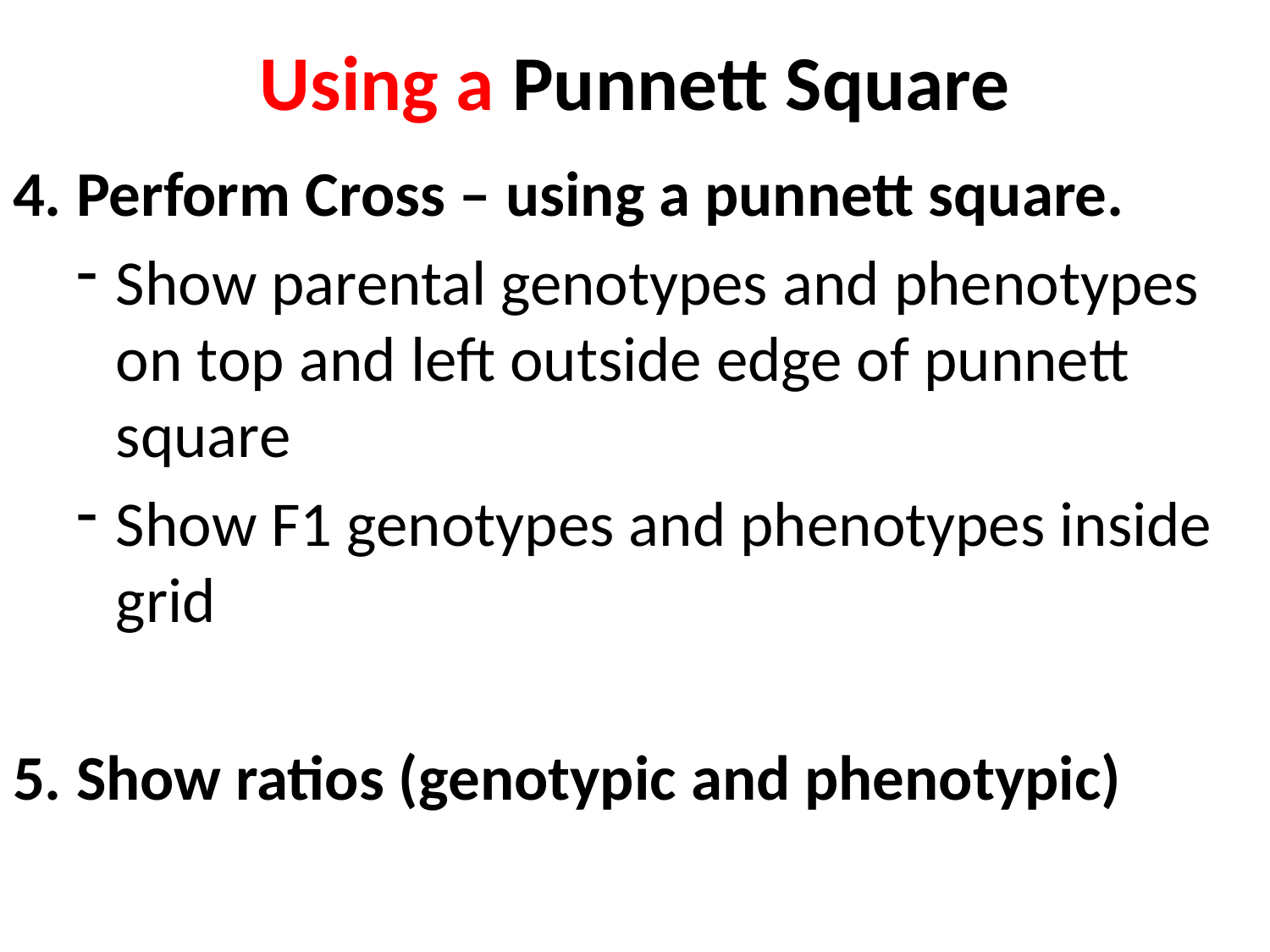

# Using a Punnett Square
4. Perform Cross – using a punnett square.
Show parental genotypes and phenotypes on top and left outside edge of punnett square
Show F1 genotypes and phenotypes inside grid

5. Show ratios (genotypic and phenotypic)